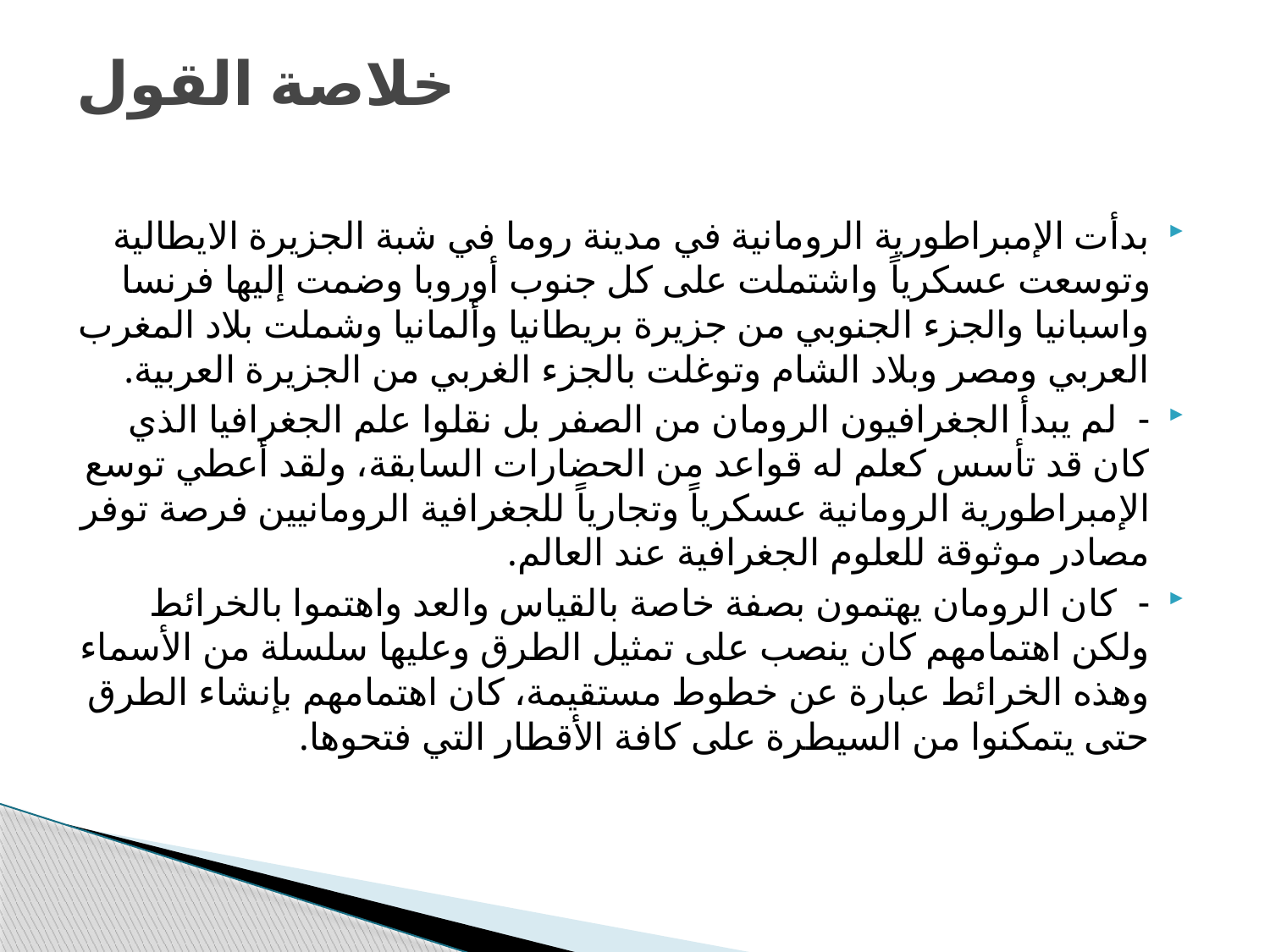

# خلاصة القول
بدأت الإمبراطورية الرومانية في مدينة روما في شبة الجزيرة الايطالية وتوسعت عسكرياً واشتملت على كل جنوب أوروبا وضمت إليها فرنسا واسبانيا والجزء الجنوبي من جزيرة بريطانيا وألمانيا وشملت بلاد المغرب العربي ومصر وبلاد الشام وتوغلت بالجزء الغربي من الجزيرة العربية.
-  لم يبدأ الجغرافيون الرومان من الصفر بل نقلوا علم الجغرافيا الذي كان قد تأسس كعلم له قواعد من الحضارات السابقة، ولقد أعطي توسع الإمبراطورية الرومانية عسكرياً وتجارياً للجغرافية الرومانيين فرصة توفر مصادر موثوقة للعلوم الجغرافية عند العالم.
-  كان الرومان يهتمون بصفة خاصة بالقياس والعد واهتموا بالخرائط ولكن اهتمامهم كان ينصب على تمثيل الطرق وعليها سلسلة من الأسماء وهذه الخرائط عبارة عن خطوط مستقيمة، كان اهتمامهم بإنشاء الطرق حتى يتمكنوا من السيطرة على كافة الأقطار التي فتحوها.